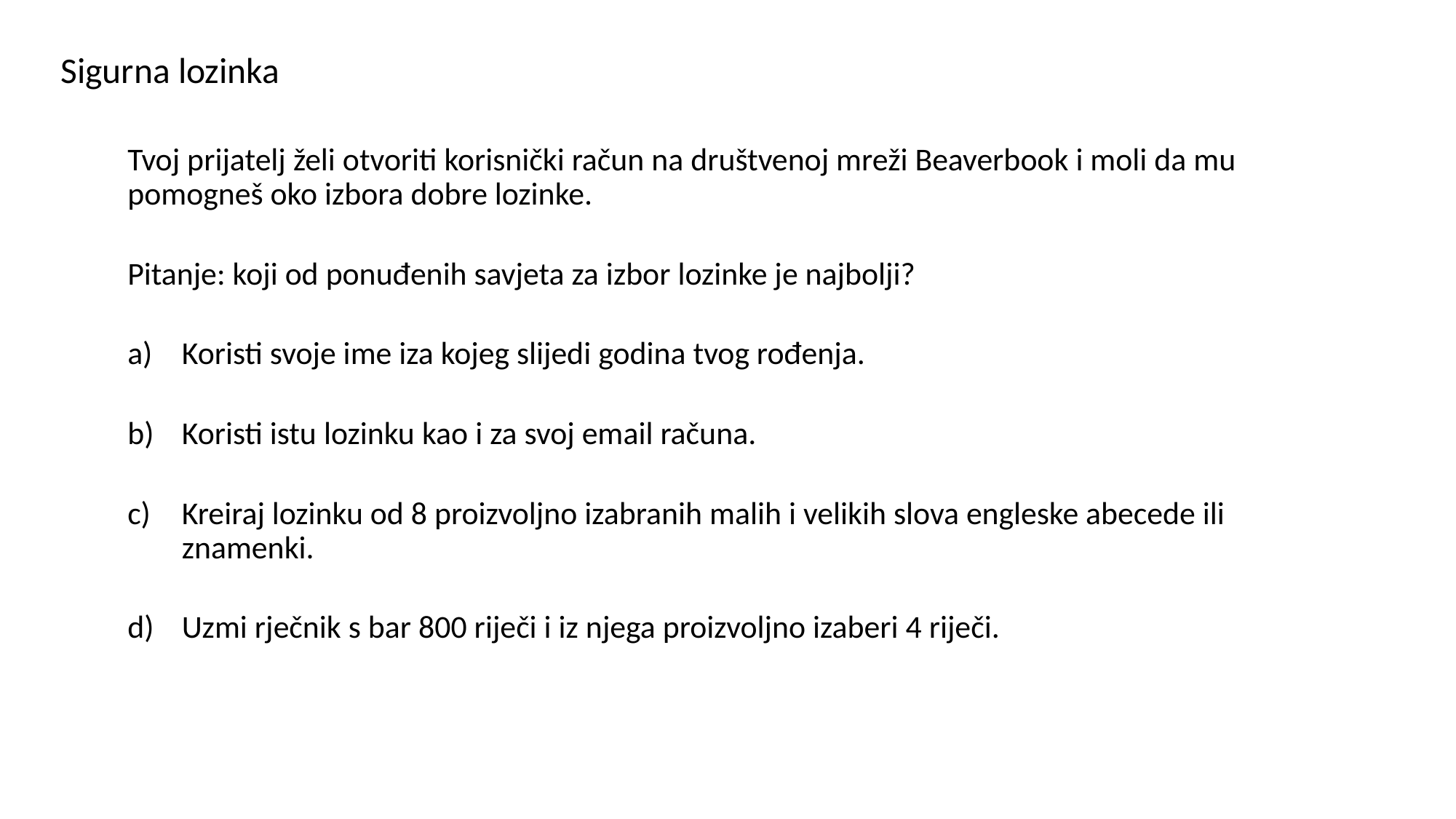

# Sigurna lozinka
Tvoj prijatelj želi otvoriti korisnički račun na društvenoj mreži Beaverbook i moli da mu pomogneš oko izbora dobre lozinke.
Pitanje: koji od ponuđenih savjeta za izbor lozinke je najbolji?
Koristi svoje ime iza kojeg slijedi godina tvog rođenja.
Koristi istu lozinku kao i za svoj email računa.
Kreiraj lozinku od 8 proizvoljno izabranih malih i velikih slova engleske abecede ili znamenki.
Uzmi rječnik s bar 800 riječi i iz njega proizvoljno izaberi 4 riječi.